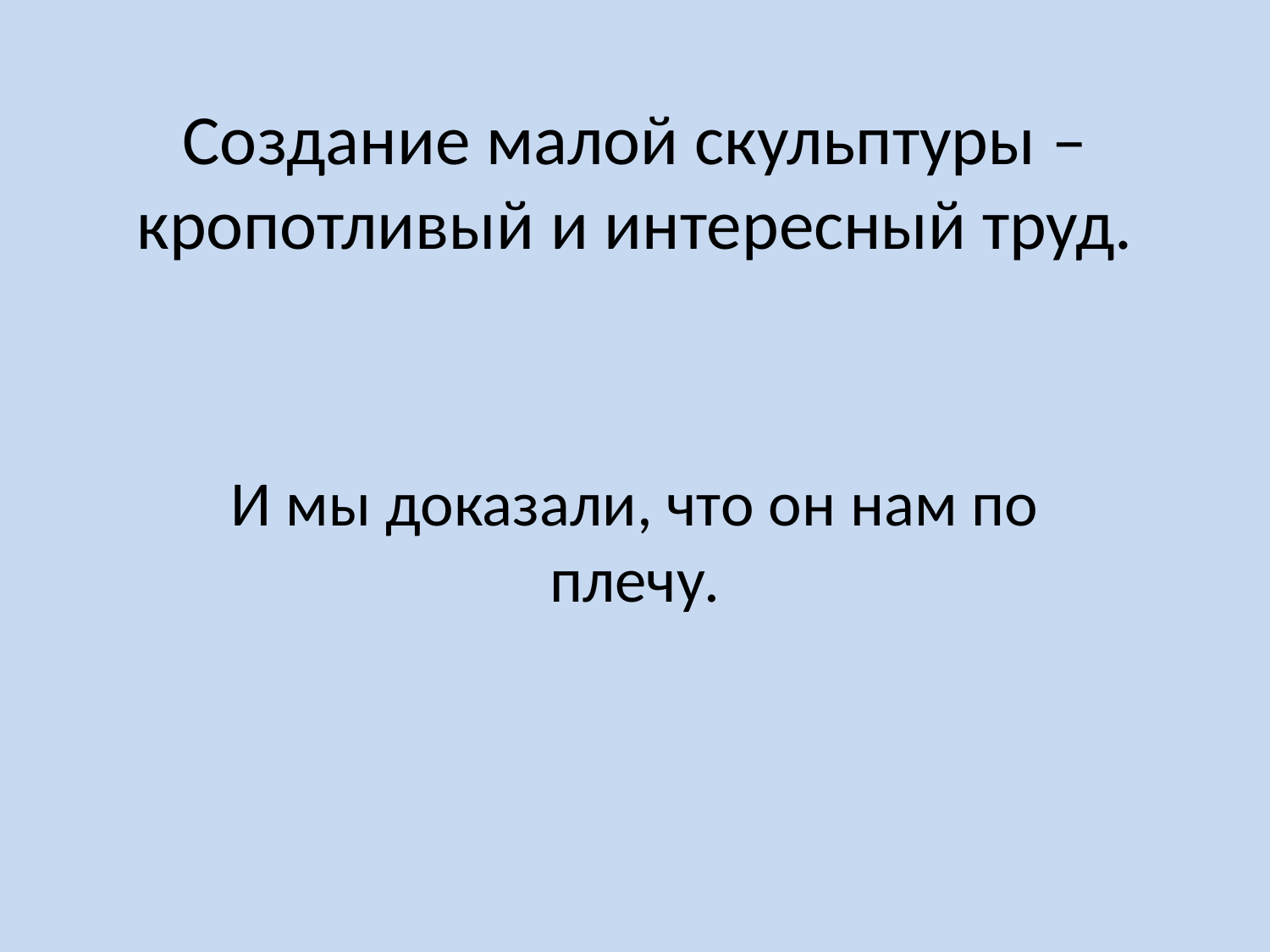

# Создание малой скульптуры – кропотливый и интересный труд.
И мы доказали, что он нам по плечу.